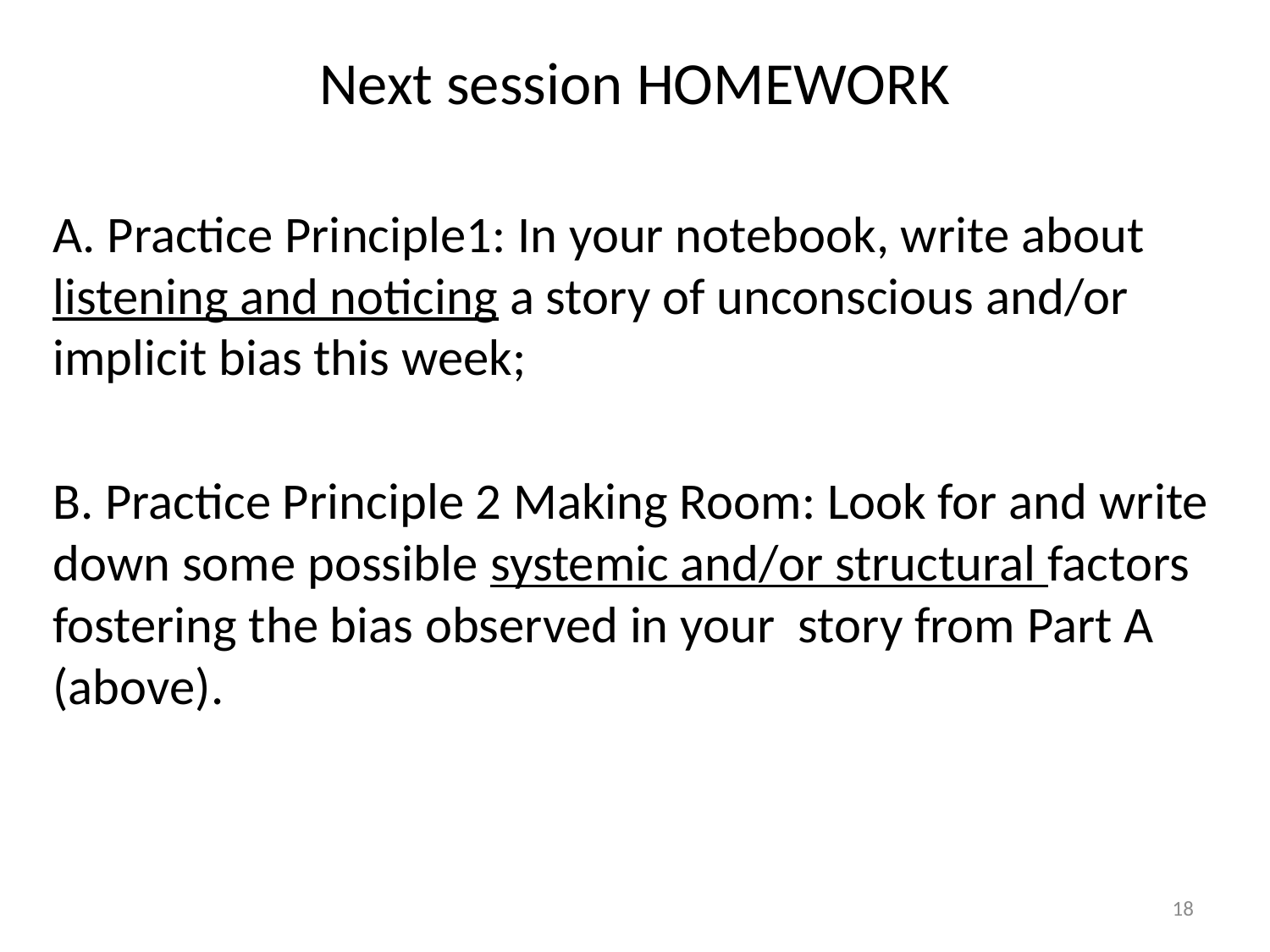

# Next session HOMEWORK

A. Practice Principle1: In your notebook, write about listening and noticing a story of unconscious and/or implicit bias this week;

B. Practice Principle 2 Making Room: Look for and write down some possible systemic and/or structural factors fostering the bias observed in your  story from Part A (above).

18